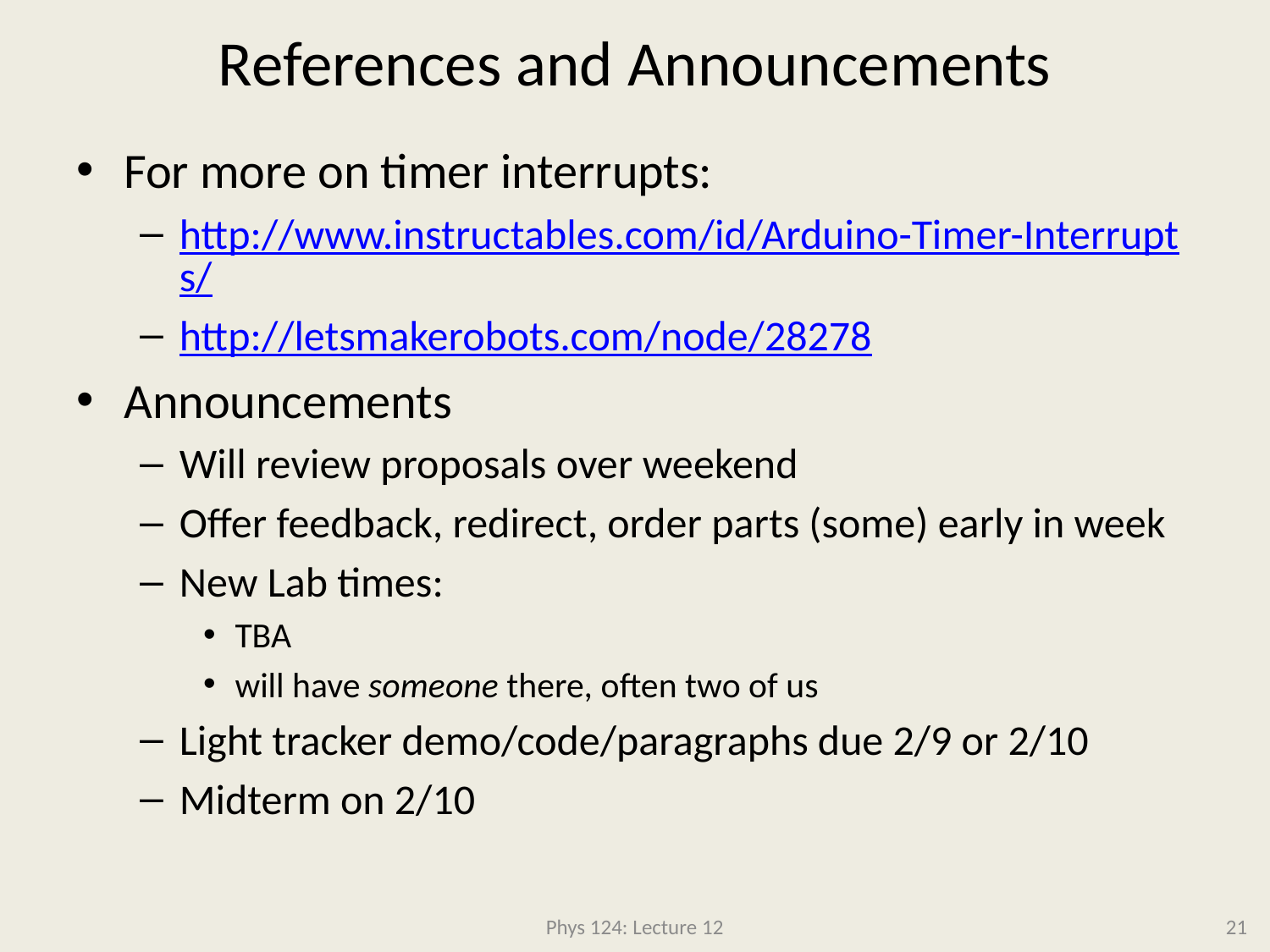

# References and Announcements
For more on timer interrupts:
http://www.instructables.com/id/Arduino-Timer-Interrupts/
http://letsmakerobots.com/node/28278
Announcements
Will review proposals over weekend
Offer feedback, redirect, order parts (some) early in week
New Lab times:
TBA
will have someone there, often two of us
Light tracker demo/code/paragraphs due 2/9 or 2/10
Midterm on 2/10
Phys 124: Lecture 12
21